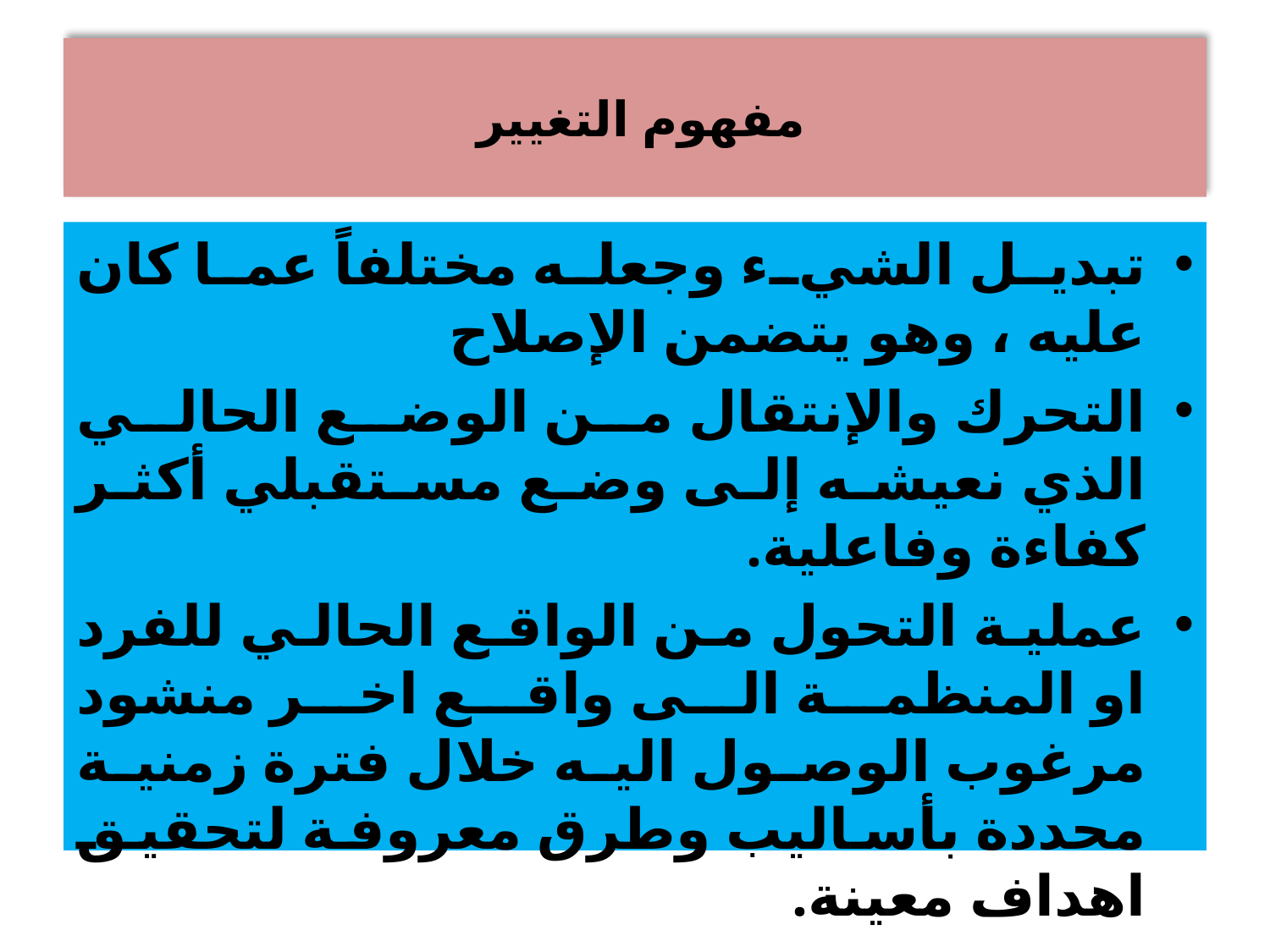

# مفهوم التغيير
تبديل الشيء وجعله مختلفاً عما كان عليه ، وهو يتضمن الإصلاح
التحرك والإنتقال من الوضع الحالي الذي نعيشه إلى وضع مستقبلي أكثر كفاءة وفاعلية.
عملية التحول من الواقع الحالي للفرد او المنظمة الى واقع اخر منشود مرغوب الوصول اليه خلال فترة زمنية محددة بأساليب وطرق معروفة لتحقيق اهداف معينة.